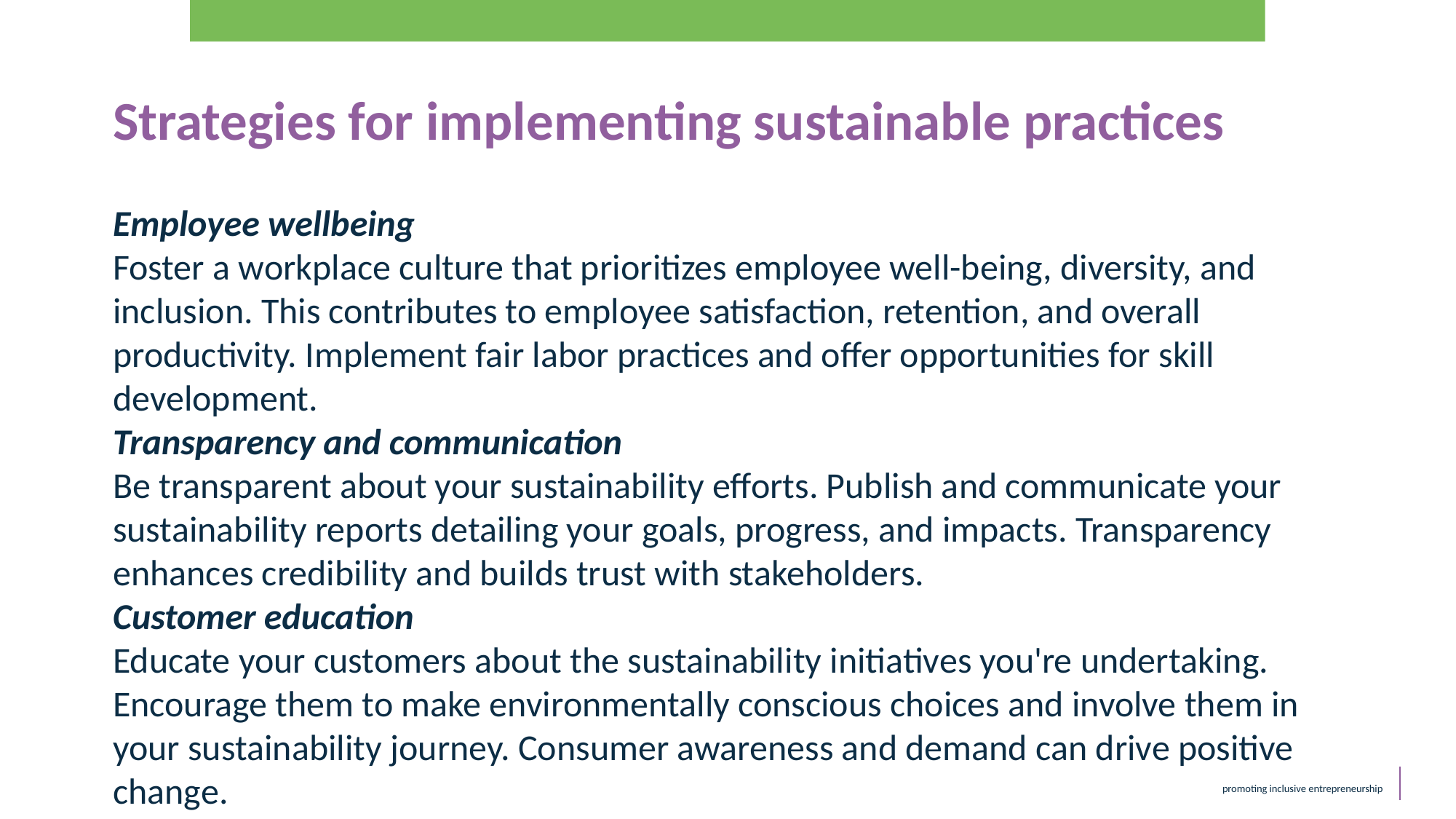

Strategies for implementing sustainable practices
Employee wellbeing
Foster a workplace culture that prioritizes employee well-being, diversity, and inclusion. This contributes to employee satisfaction, retention, and overall productivity. Implement fair labor practices and offer opportunities for skill development.
Transparency and communication
Be transparent about your sustainability efforts. Publish and communicate your sustainability reports detailing your goals, progress, and impacts. Transparency enhances credibility and builds trust with stakeholders.
Customer education
Educate your customers about the sustainability initiatives you're undertaking. Encourage them to make environmentally conscious choices and involve them in your sustainability journey. Consumer awareness and demand can drive positive change.